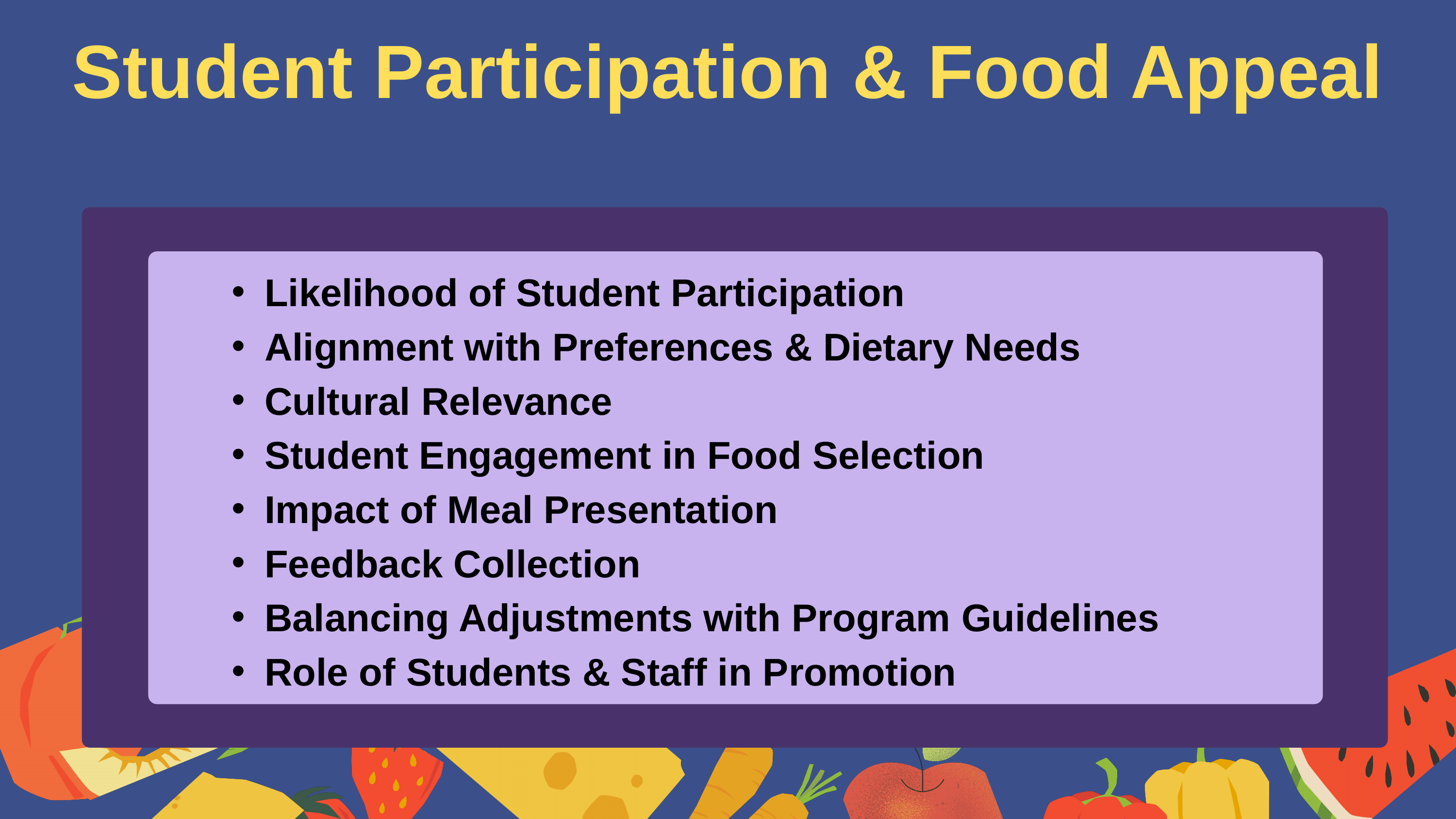

Student Participation & Food Appeal

Likelihood of Student Participation
Alignment with Preferences & Dietary Needs
Cultural Relevance
Student Engagement in Food Selection
Impact of Meal Presentation
Feedback Collection
Balancing Adjustments with Program Guidelines
Role of Students & Staff in Promotion